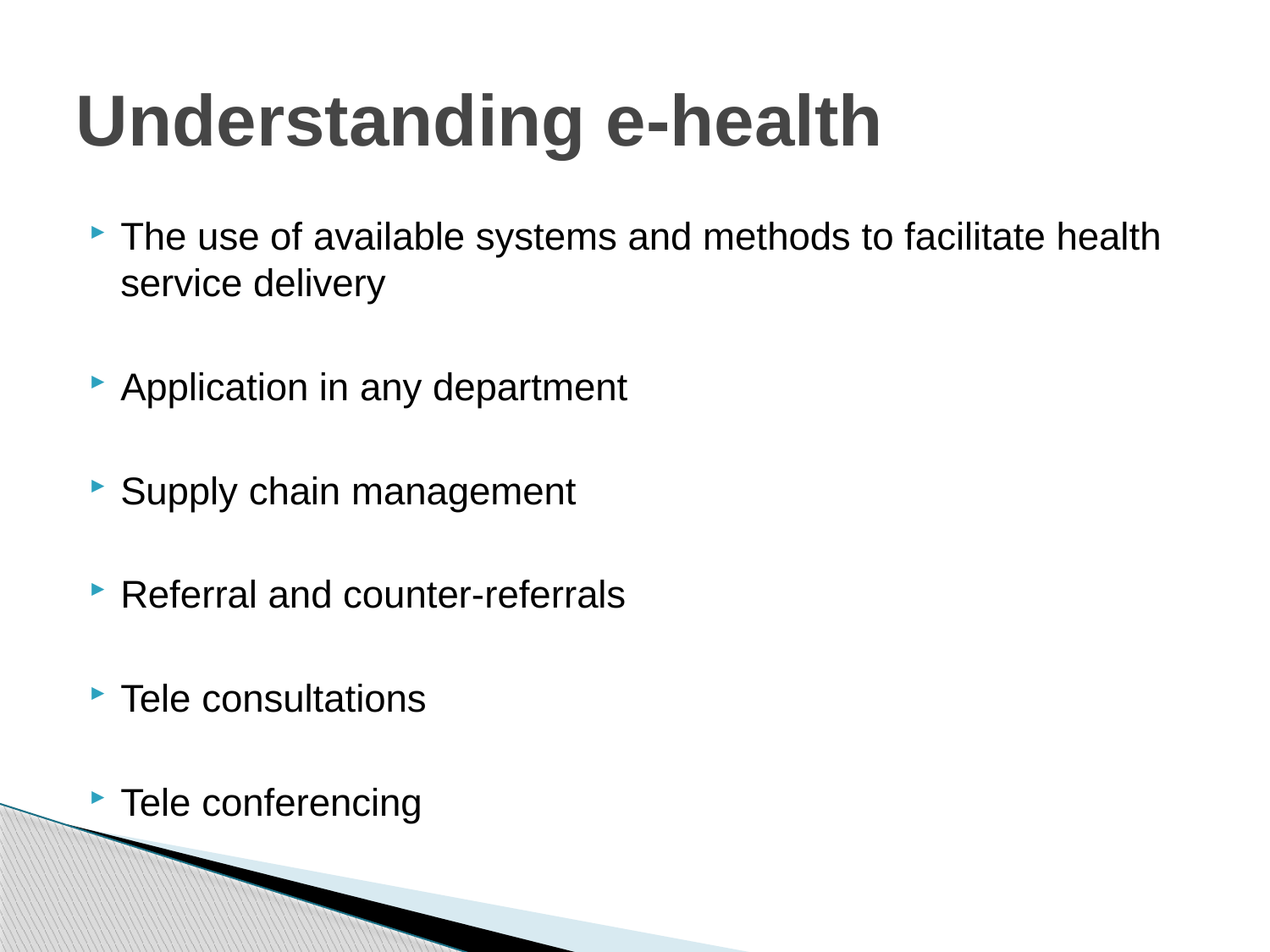

# Understanding e-health
The use of available systems and methods to facilitate health service delivery

Application in any department

Supply chain management

Referral and counter-referrals

Tele consultations

Tele conferencing